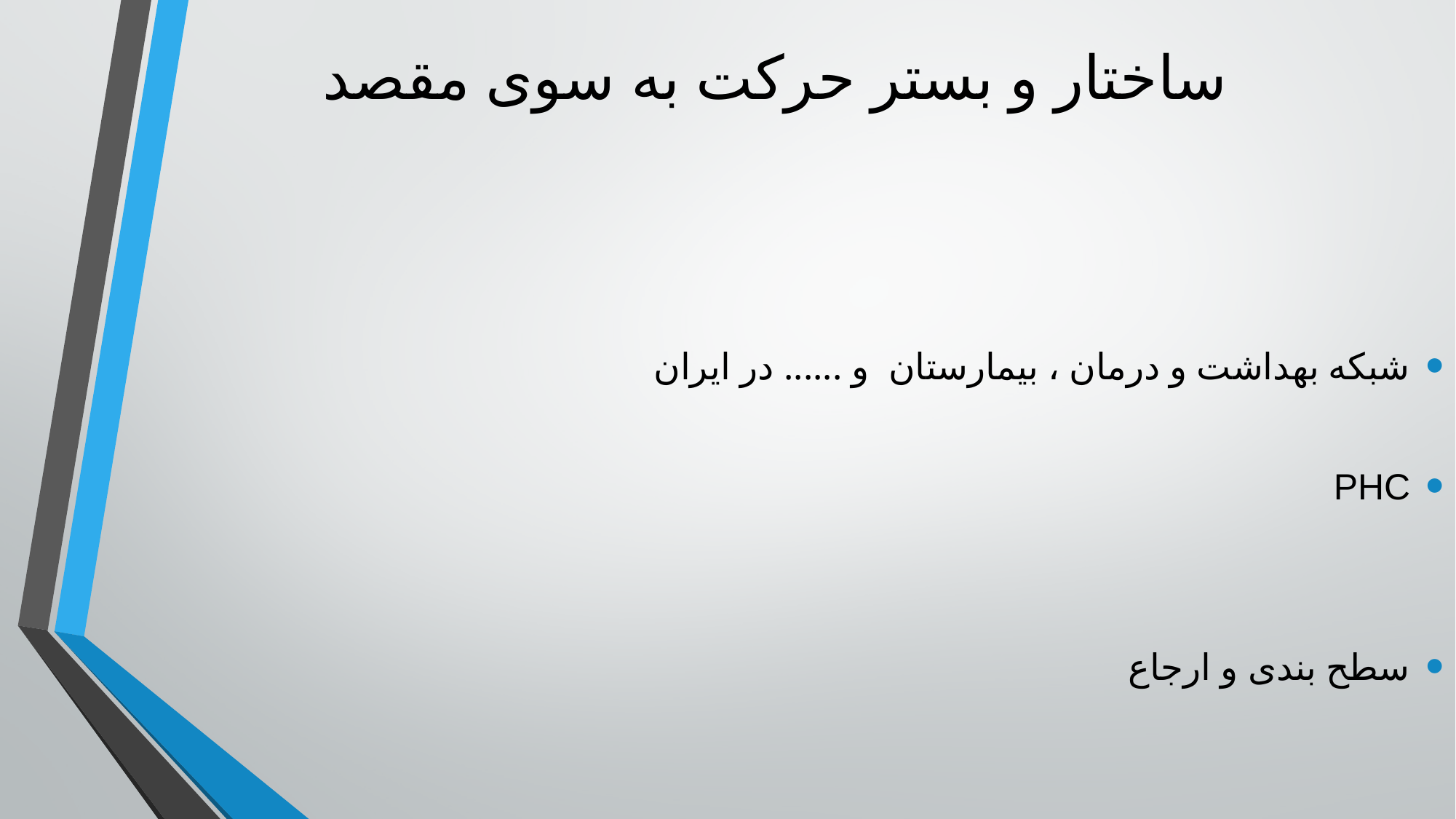

# ساختار و بستر حرکت به سوی مقصد
شبکه بهداشت و درمان ، بیمارستان  و ...... در ایران

PHC

سطح بندی و ارجاع